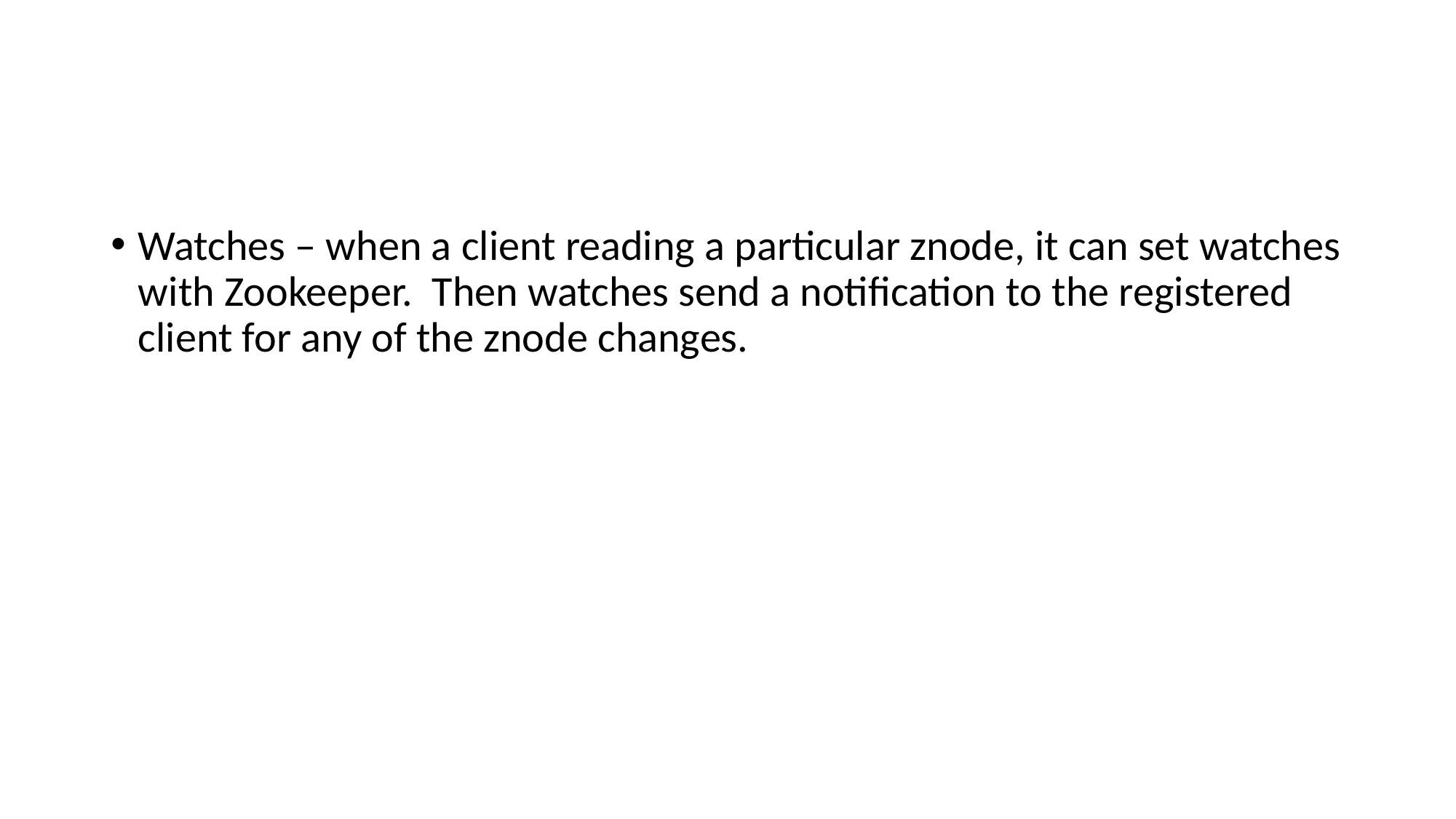

#
Watches – when a client reading a particular znode, it can set watches with Zookeeper.  Then watches send a notification to the registered client for any of the znode changes.